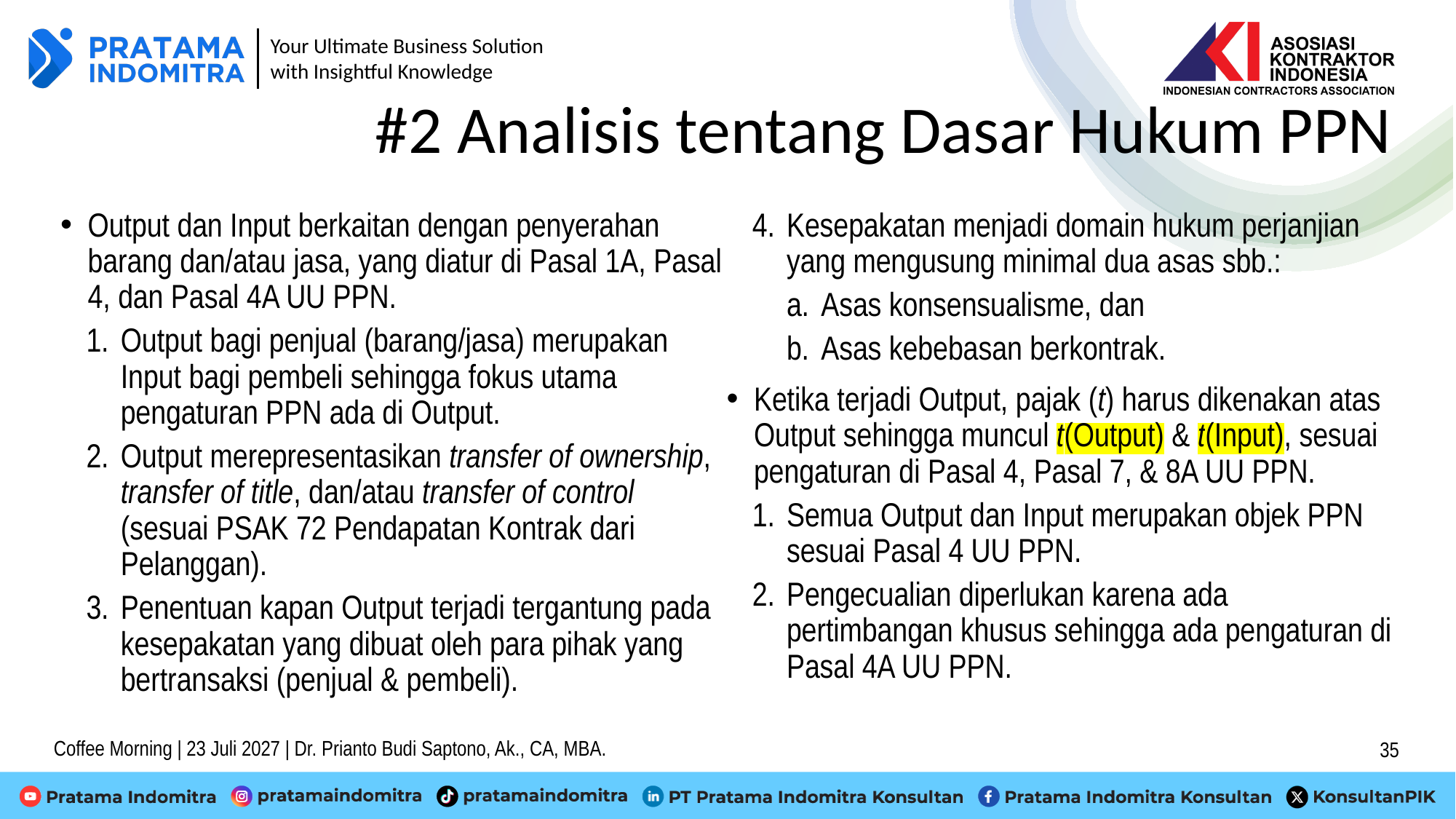

# #2 Analisis tentang Dasar Hukum PPN
Output dan Input berkaitan dengan penyerahan barang dan/atau jasa, yang diatur di Pasal 1A, Pasal 4, dan Pasal 4A UU PPN.
1.	Output bagi penjual (barang/jasa) merupakan Input bagi pembeli sehingga fokus utama pengaturan PPN ada di Output.
2.	Output merepresentasikan transfer of ownership, transfer of title, dan/atau transfer of control (sesuai PSAK 72 Pendapatan Kontrak dari Pelanggan).
3.	Penentuan kapan Output terjadi tergantung pada kesepakatan yang dibuat oleh para pihak yang bertransaksi (penjual & pembeli).
4.	Kesepakatan menjadi domain hukum perjanjian yang mengusung minimal dua asas sbb.:
a.	Asas konsensualisme, dan
b.	Asas kebebasan berkontrak.
Ketika terjadi Output, pajak (t) harus dikenakan atas Output sehingga muncul t(Output) & t(Input), sesuai pengaturan di Pasal 4, Pasal 7, & 8A UU PPN.
1.	Semua Output dan Input merupakan objek PPN sesuai Pasal 4 UU PPN.
2.	Pengecualian diperlukan karena ada pertimbangan khusus sehingga ada pengaturan di Pasal 4A UU PPN.
Coffee Morning | 23 Juli 2027 | Dr. Prianto Budi Saptono, Ak., CA, MBA.
35